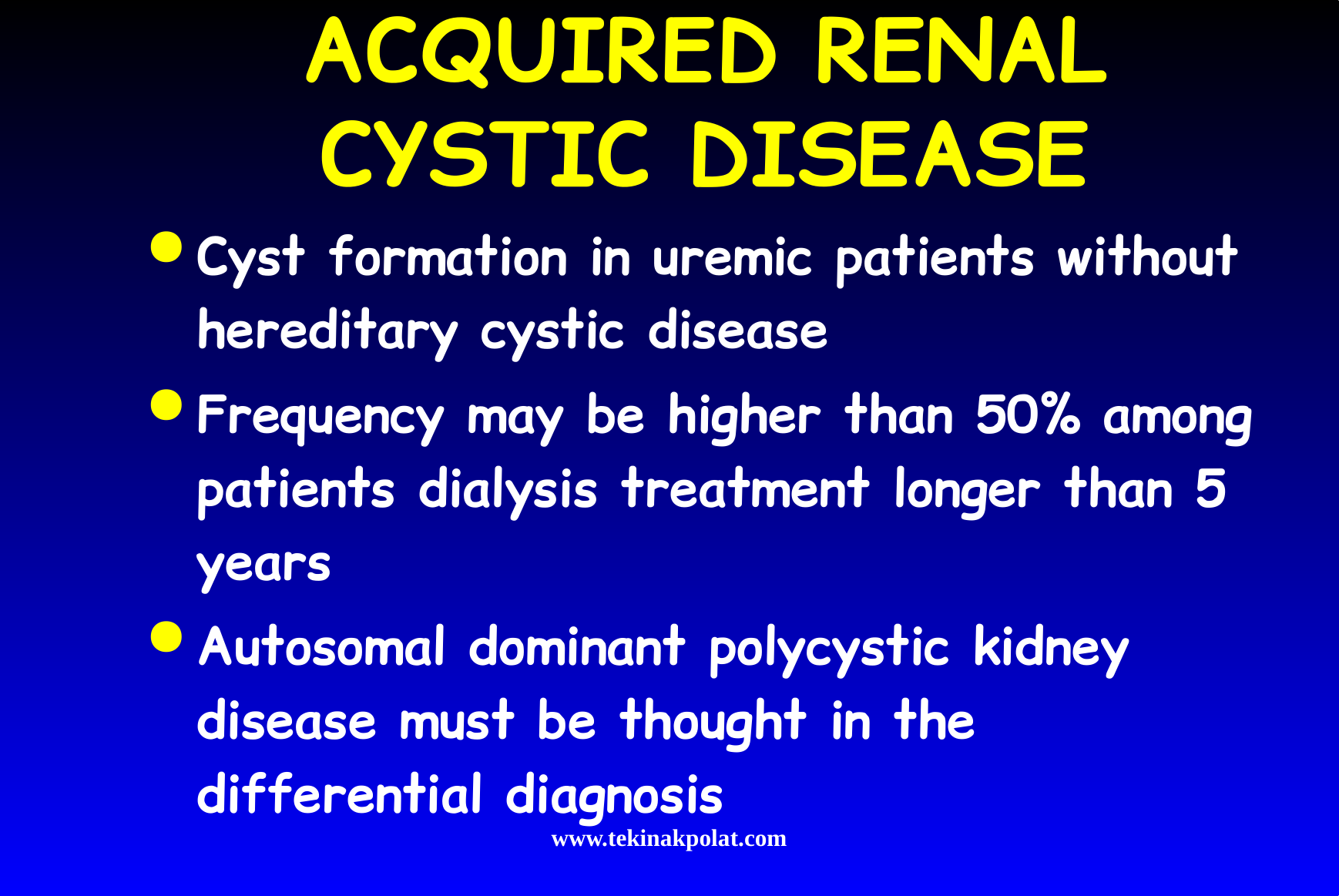

# ACQUIRED RENAL CYSTIC DISEASE
Cyst formation in uremic patients without hereditary cystic disease
Frequency may be higher than 50% among patients dialysis treatment longer than 5 years
Autosomal dominant polycystic kidney disease must be thought in the differential diagnosis
www.tekinakpolat.com